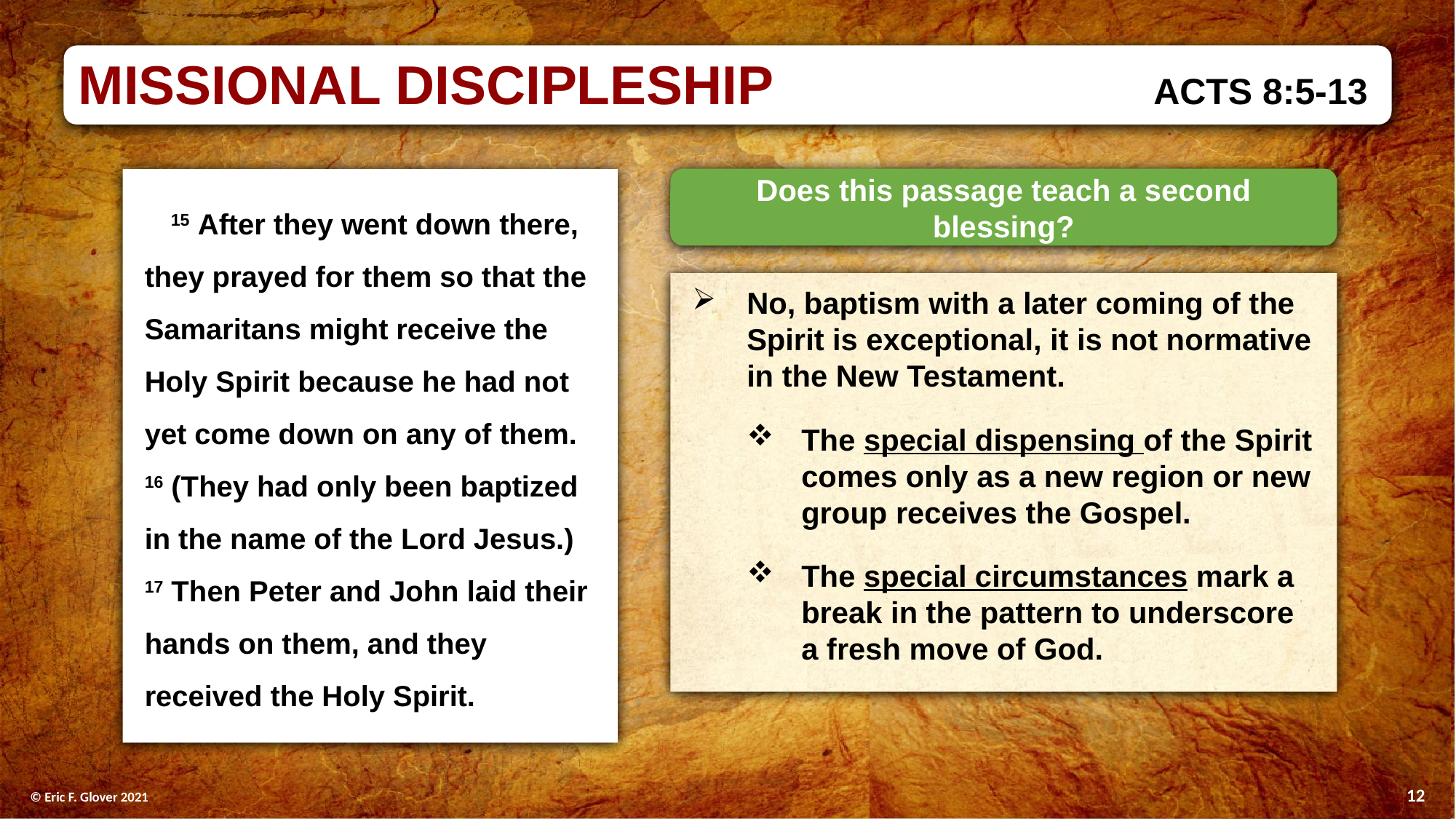

Missional Discipleship	Acts 8:5-13
Does this passage teach a second blessing?
15 After they went down there, they prayed for them so that the Samaritans might receive the Holy Spirit because he had not yet come down on any of them. 16 (They had only been baptized in the name of the Lord Jesus.) 17 Then Peter and John laid their hands on them, and they received the Holy Spirit.
No, baptism with a later coming of the Spirit is exceptional, it is not normative in the New Testament.
The special dispensing of the Spirit comes only as a new region or new group receives the Gospel.
The special circumstances mark a break in the pattern to underscore
a fresh move of God.

12
© Eric F. Glover 2021